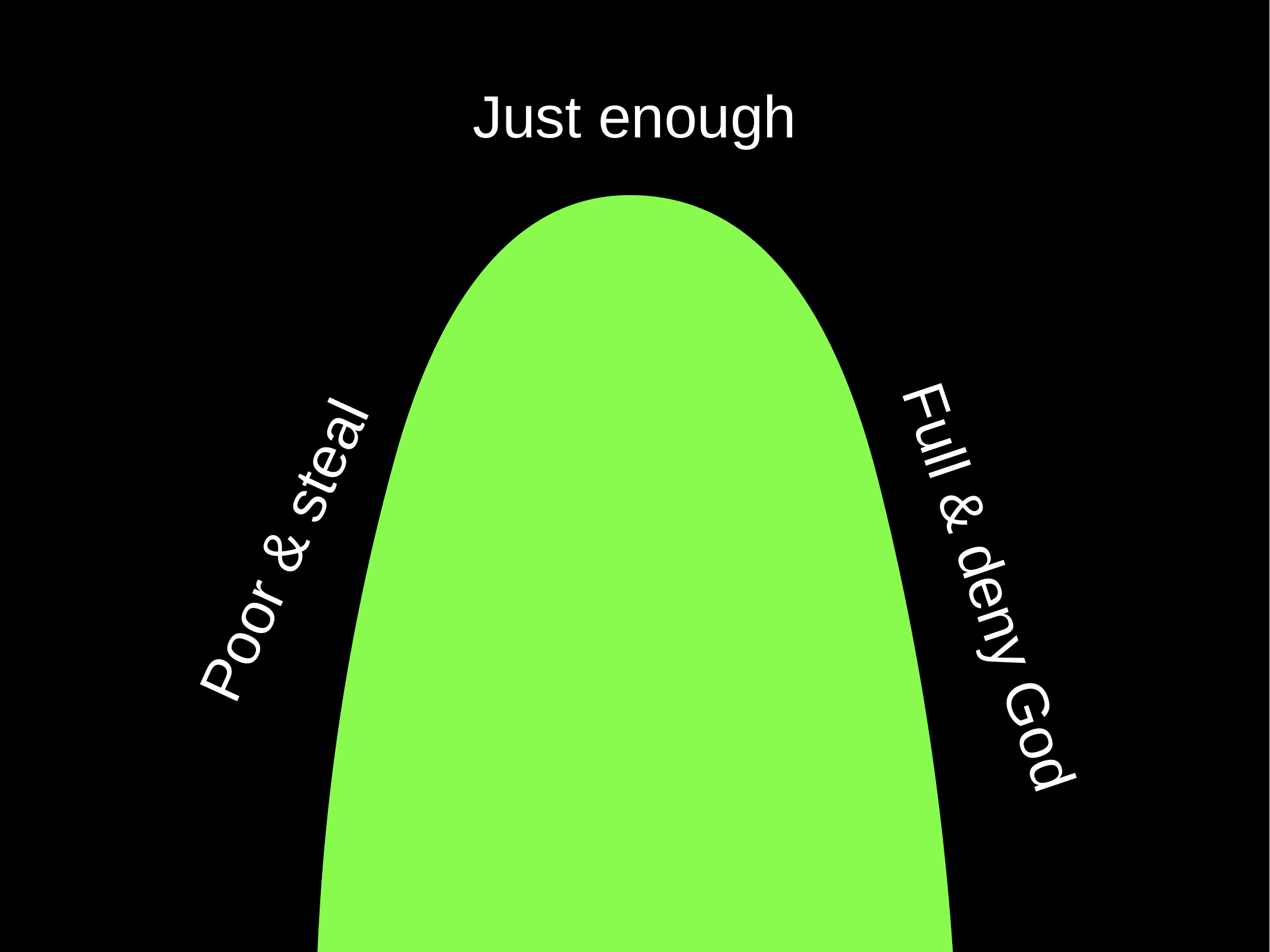

Just enough

Poor & steal
Full & deny God